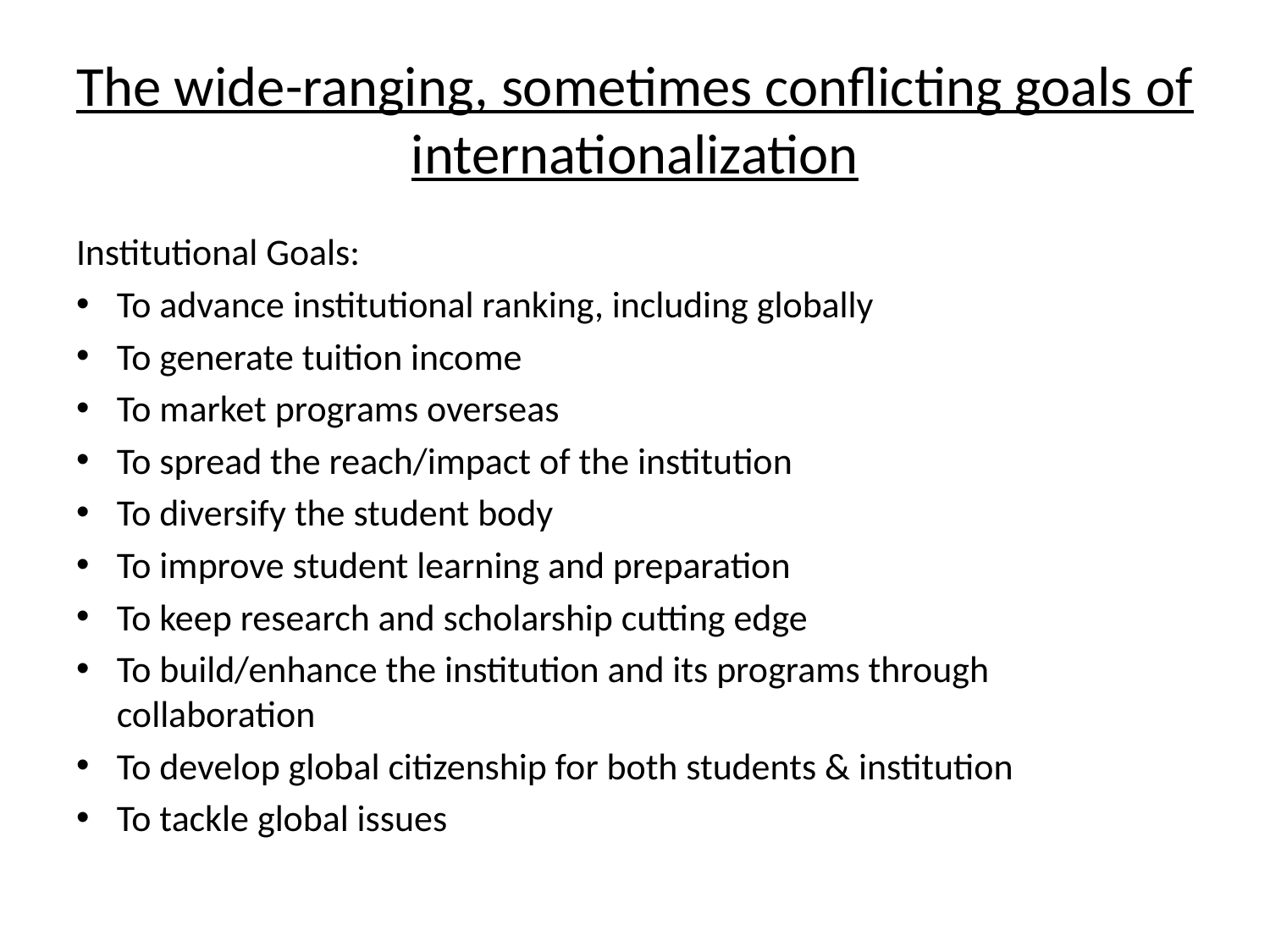

# The wide-ranging, sometimes conflicting goals of internationalization
Institutional Goals:
To advance institutional ranking, including globally
To generate tuition income
To market programs overseas
To spread the reach/impact of the institution
To diversify the student body
To improve student learning and preparation
To keep research and scholarship cutting edge
To build/enhance the institution and its programs through collaboration
To develop global citizenship for both students & institution
To tackle global issues